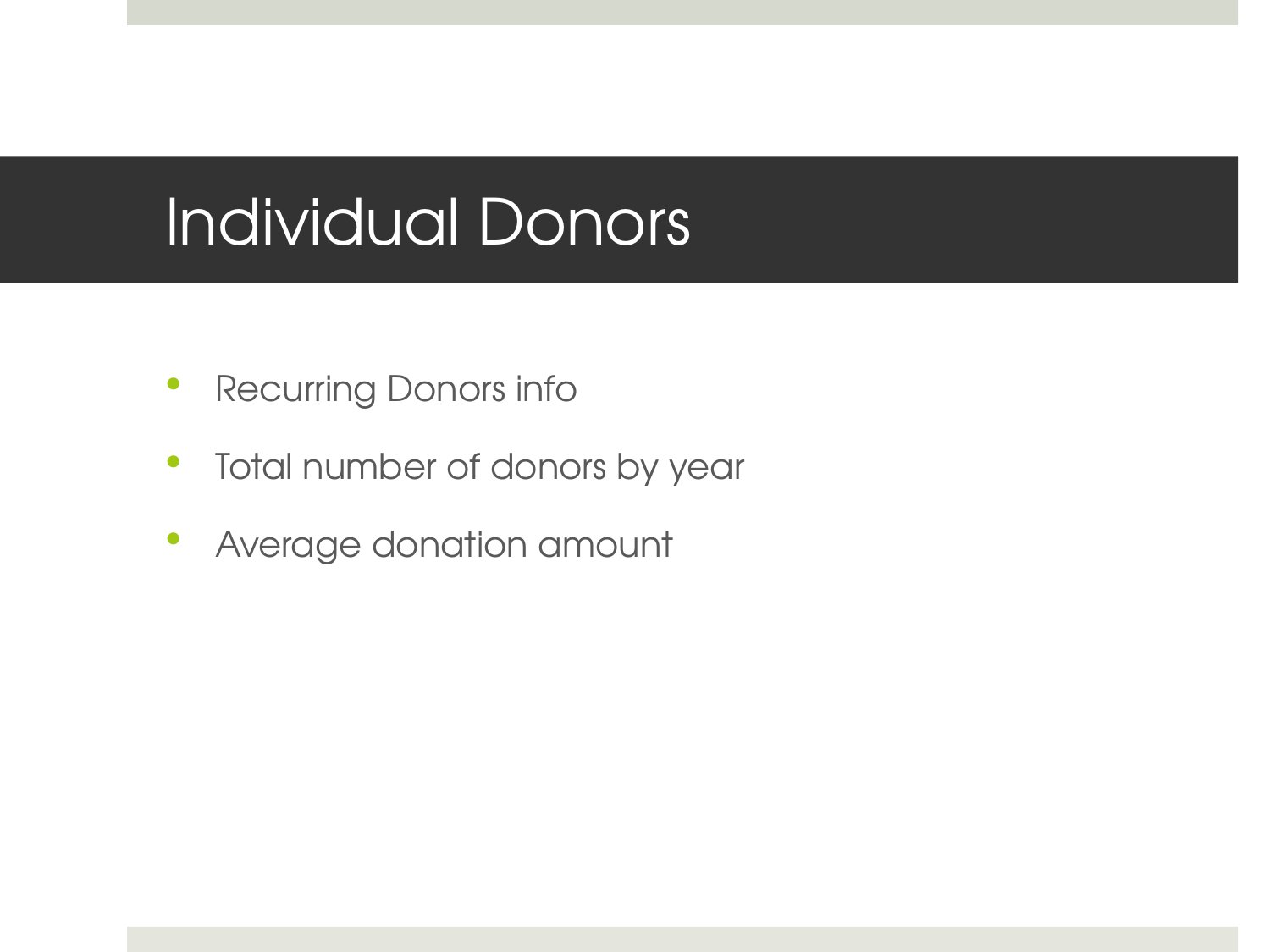

# Individual Donors
Recurring Donors info
Total number of donors by year
Average donation amount